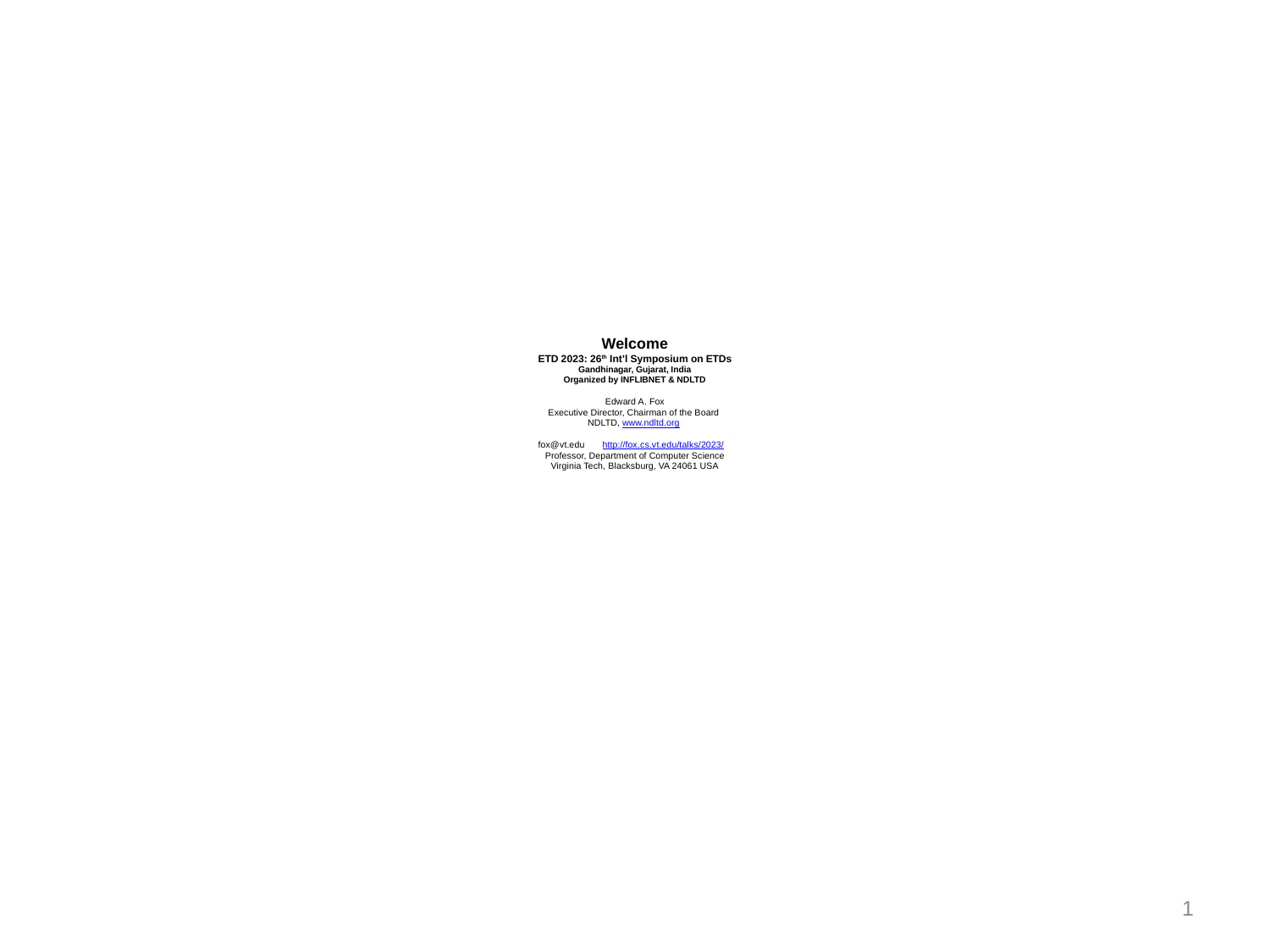

# Welcome ETD 2023: 26th Int’l Symposium on ETDs Gandhinagar, Gujarat, India Organized by INFLIBNET & NDLTD Edward A. Fox Executive Director, Chairman of the Board NDLTD, www.ndltd.org fox@vt.edu       http://fox.cs.vt.edu/talks/2023/ Professor, Department of Computer Science Virginia Tech, Blacksburg, VA 24061 USA
1